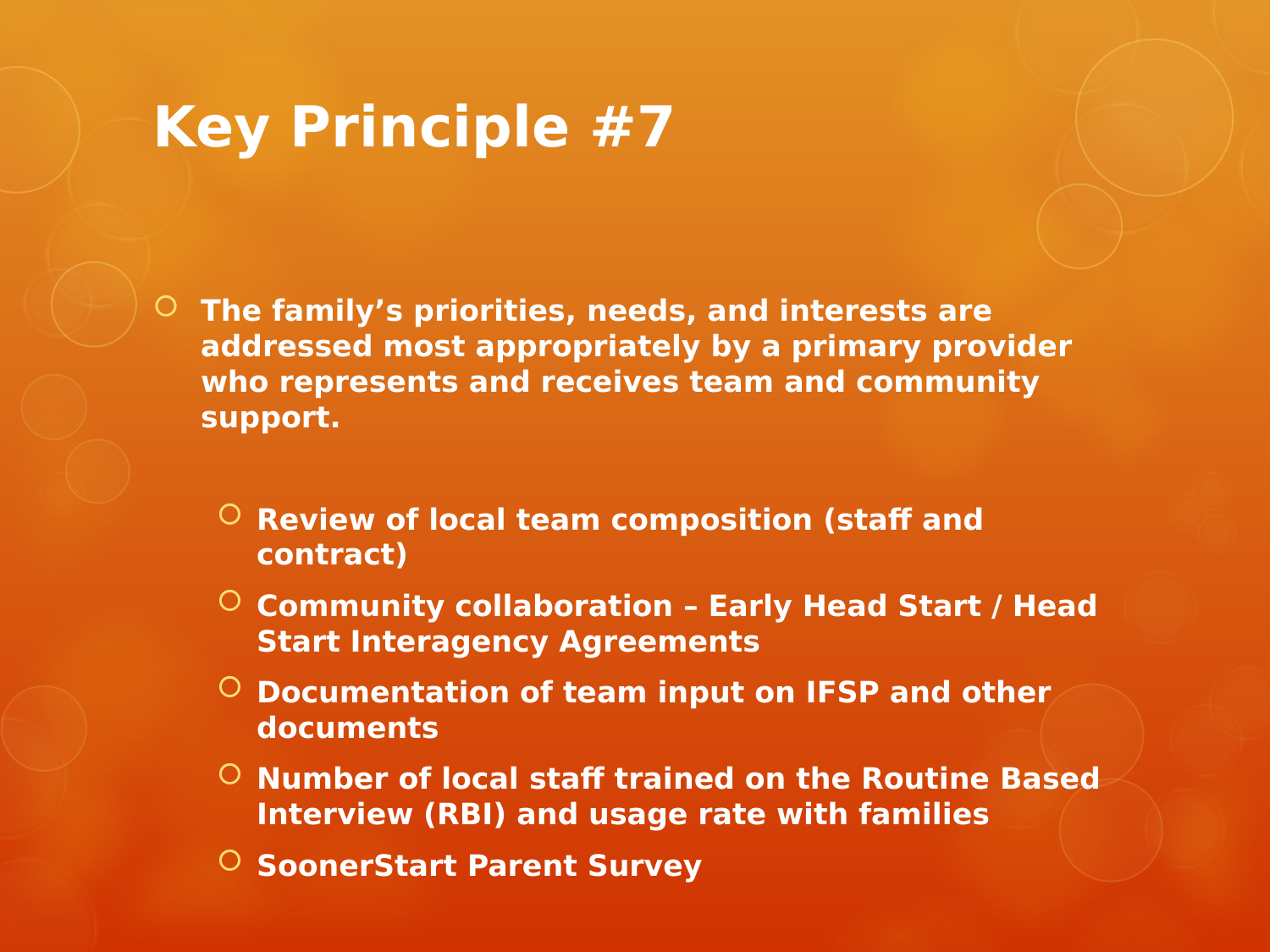

# Key Principle #7
The family’s priorities, needs, and interests are addressed most appropriately by a primary provider who represents and receives team and community support.

Review of local team composition (staff and contract)
Community collaboration – Early Head Start / Head Start Interagency Agreements
Documentation of team input on IFSP and other documents
Number of local staff trained on the Routine Based Interview (RBI) and usage rate with families
SoonerStart Parent Survey